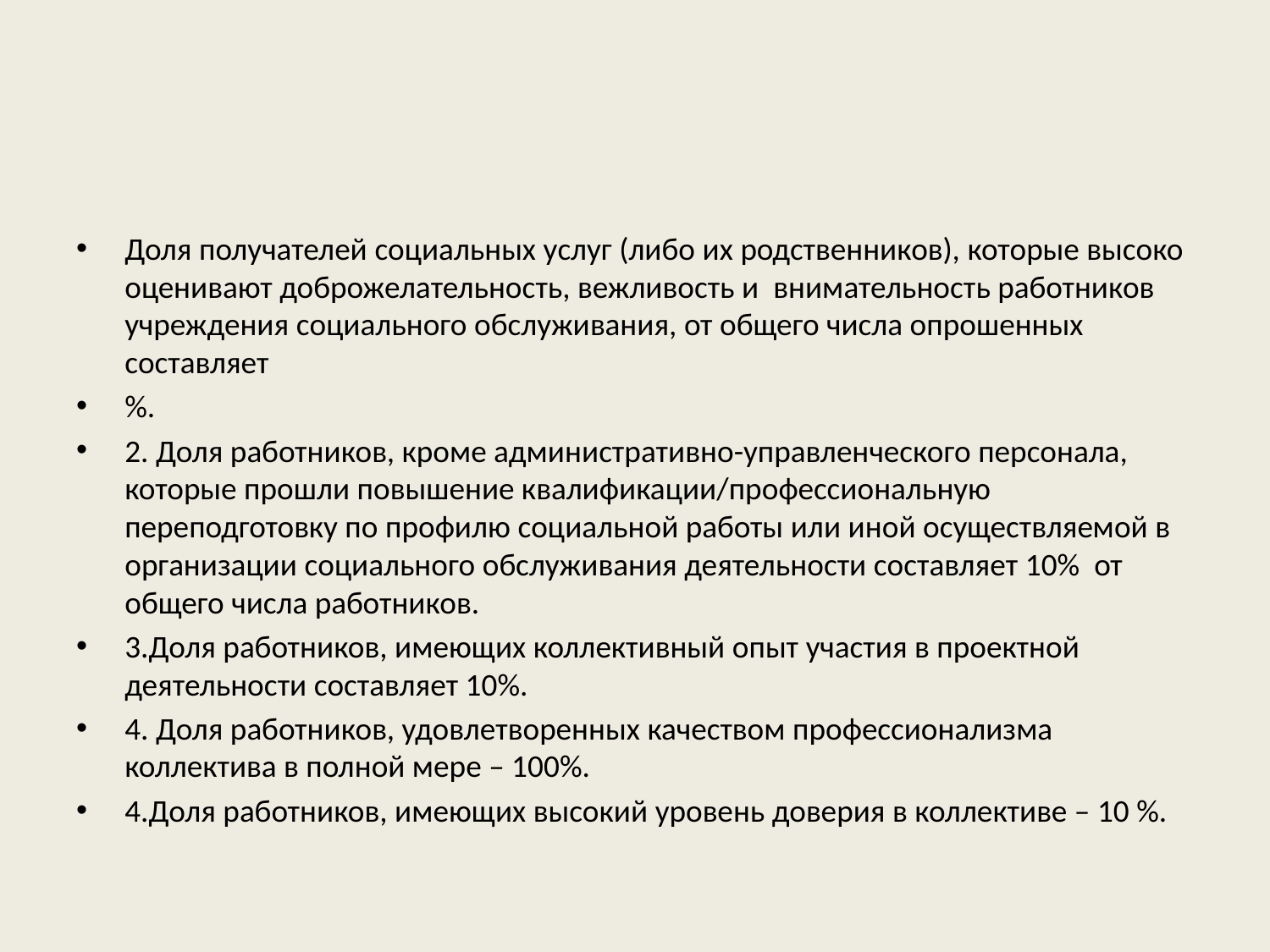

# Критерий 4.  Доброжелательность, вежливость, компетентность работников организаций социального обслуживания.
Доля получателей социальных услуг (либо их родственников), которые высоко оценивают доброжелательность, вежливость и  внимательность работников учреждения социального обслуживания, от общего числа опрошенных составляет
%.
2. Доля работников, кроме административно-управленческого персонала, которые прошли повышение квалификации/профессиональную переподготовку по профилю социальной работы или иной осуществляемой в организации социального обслуживания деятельности составляет 10%  от общего числа работников.
3.Доля работников, имеющих коллективный опыт участия в проектной деятельности составляет 10%.
4. Доля работников, удовлетворенных качеством профессионализма коллектива в полной мере – 100%.
4.Доля работников, имеющих высокий уровень доверия в коллективе – 10 %.